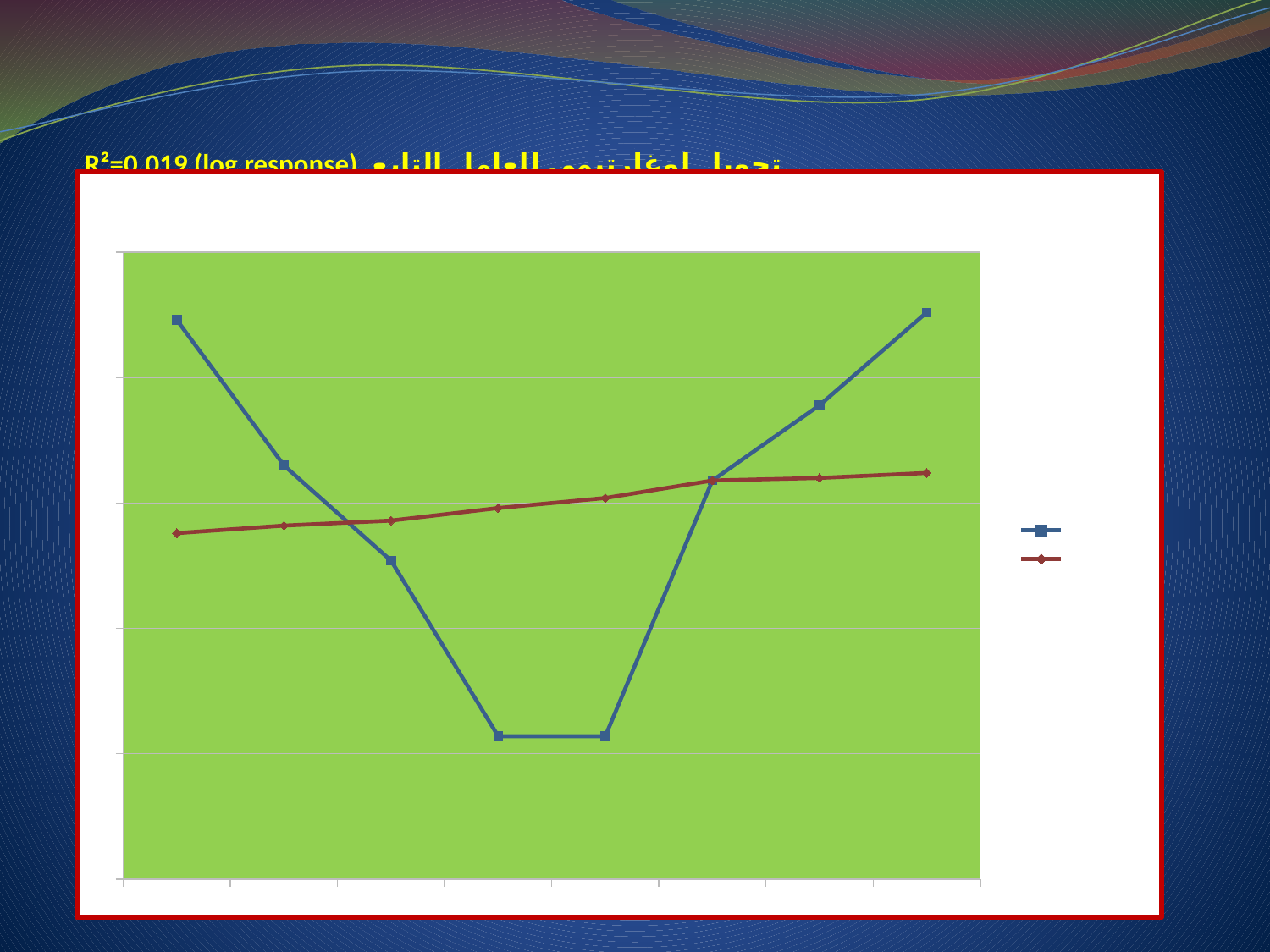

# R²=0.019 (log response)  تحويل لوغارتيمي للعامل التابع

### Chart

| Category | Observed | Predicted |
|---|---|---|